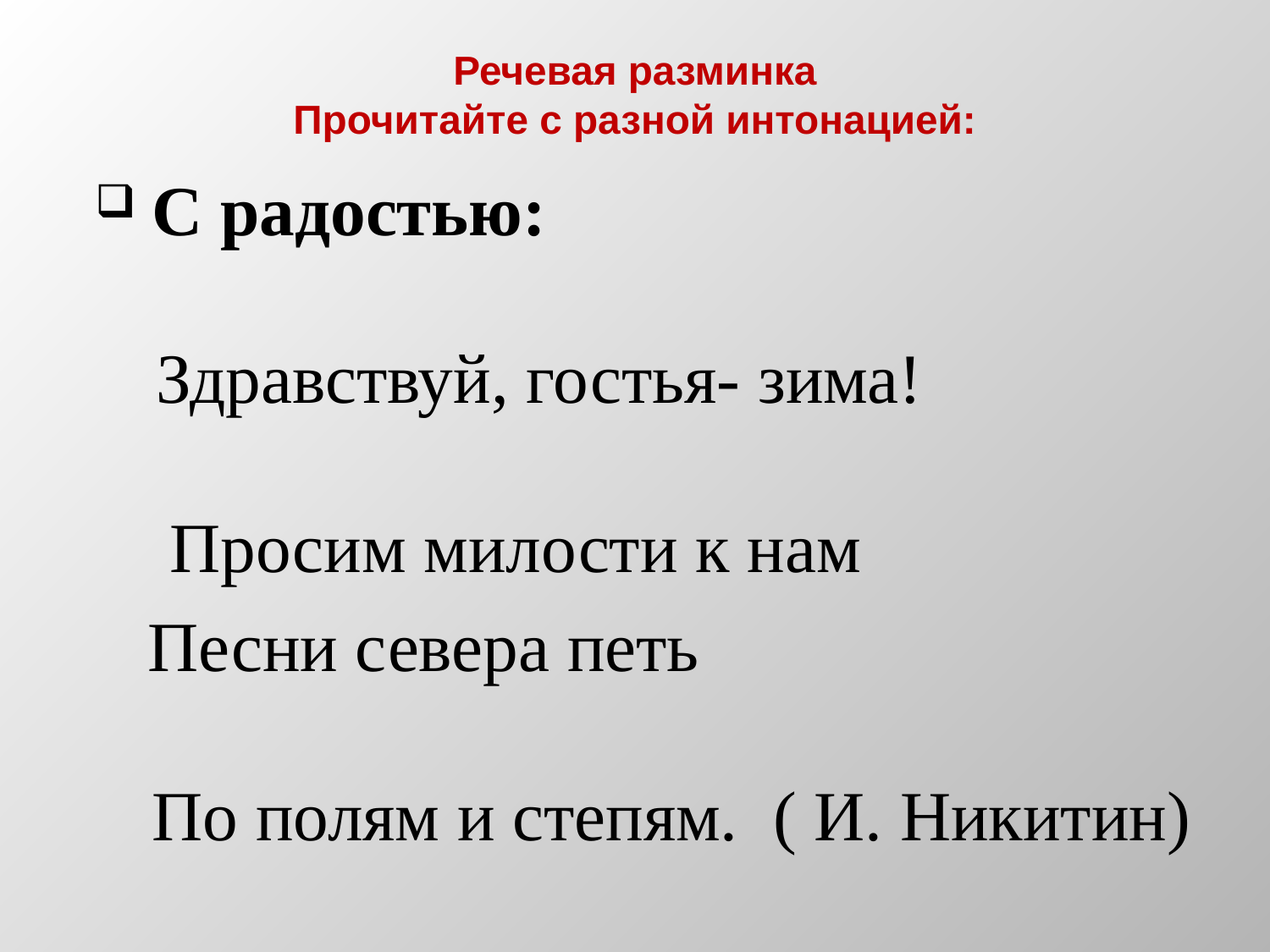

# Речевая разминка Прочитайте с разной интонацией:
С радостью:

     Здравствуй, гостья- зима!                                                                             Просим милости к нам
   Песни севера петь                                                                                    По полям и степям.  ( И. Никитин)